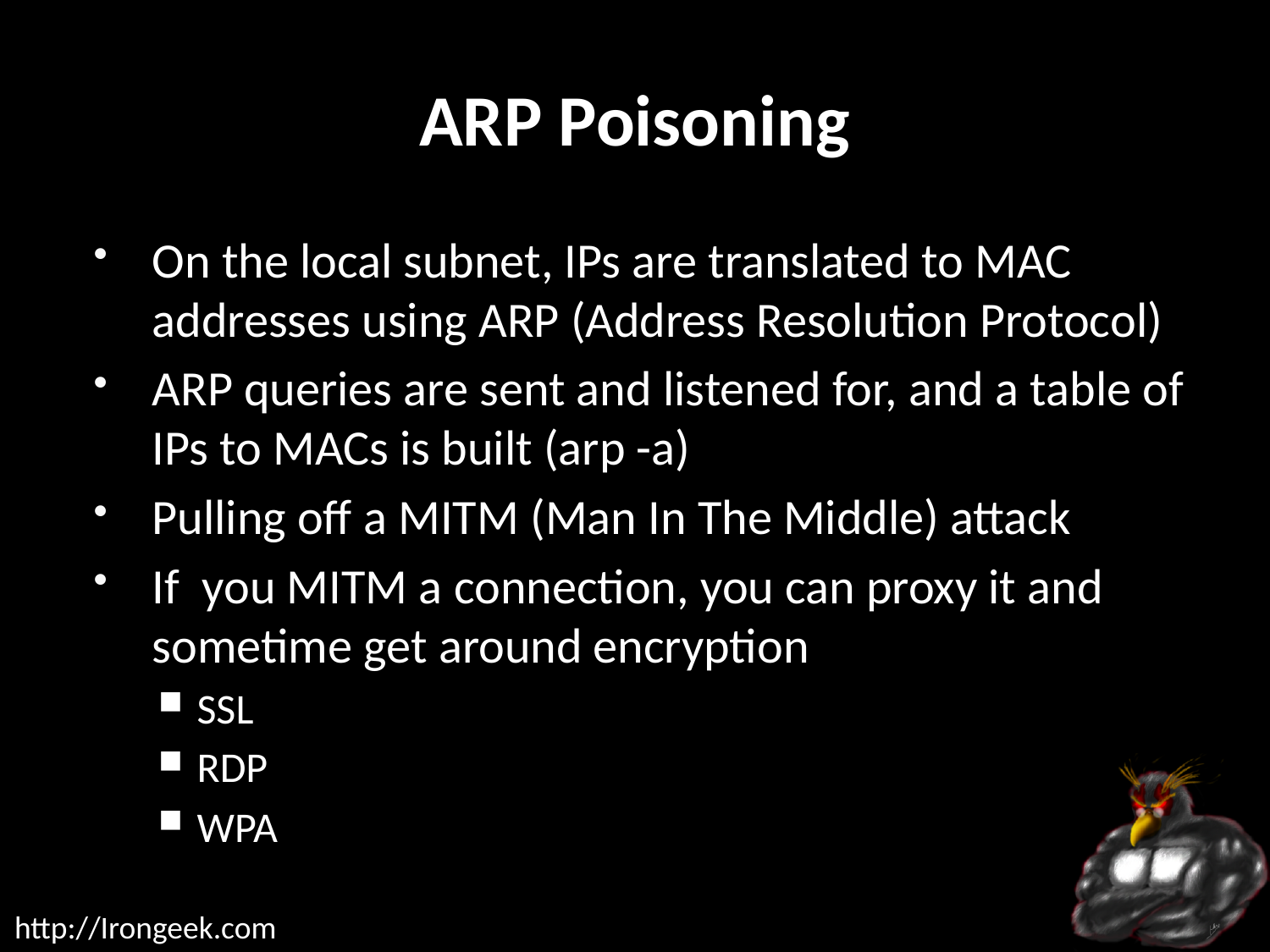

# ARP Poisoning
On the local subnet, IPs are translated to MAC addresses using ARP (Address Resolution Protocol)
ARP queries are sent and listened for, and a table of IPs to MACs is built (arp -a)
Pulling off a MITM (Man In The Middle) attack
If  you MITM a connection, you can proxy it and sometime get around encryption
SSL
RDP
WPA